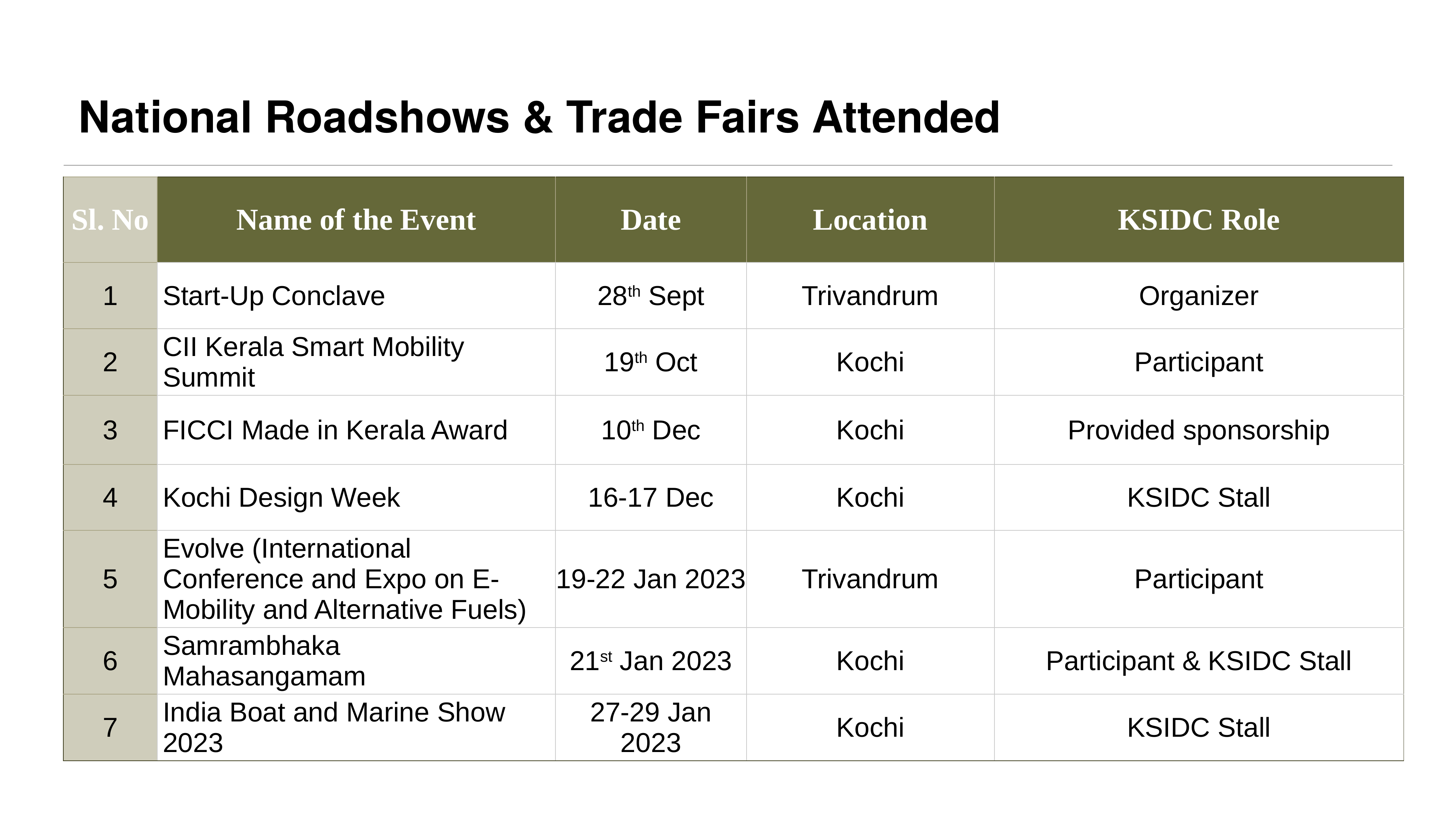

# National Roadshows & Trade Fairs Attended
| Sl. No | Name of the Event | Date | Location | KSIDC Role |
| --- | --- | --- | --- | --- |
| 1 | Start-Up Conclave | 28th Sept | Trivandrum | Organizer |
| 2 | CII Kerala Smart Mobility Summit | 19th Oct | Kochi | Participant |
| 3 | FICCI Made in Kerala Award | 10th Dec | Kochi | Provided sponsorship |
| 4 | Kochi Design Week | 16-17 Dec | Kochi | KSIDC Stall |
| 5 | Evolve (International Conference and Expo on E-Mobility and Alternative Fuels) | 19-22 Jan 2023 | Trivandrum | Participant |
| 6 | Samrambhaka Mahasangamam | 21st Jan 2023 | Kochi | Participant & KSIDC Stall |
| 7 | India Boat and Marine Show 2023 | 27-29 Jan 2023 | Kochi | KSIDC Stall |